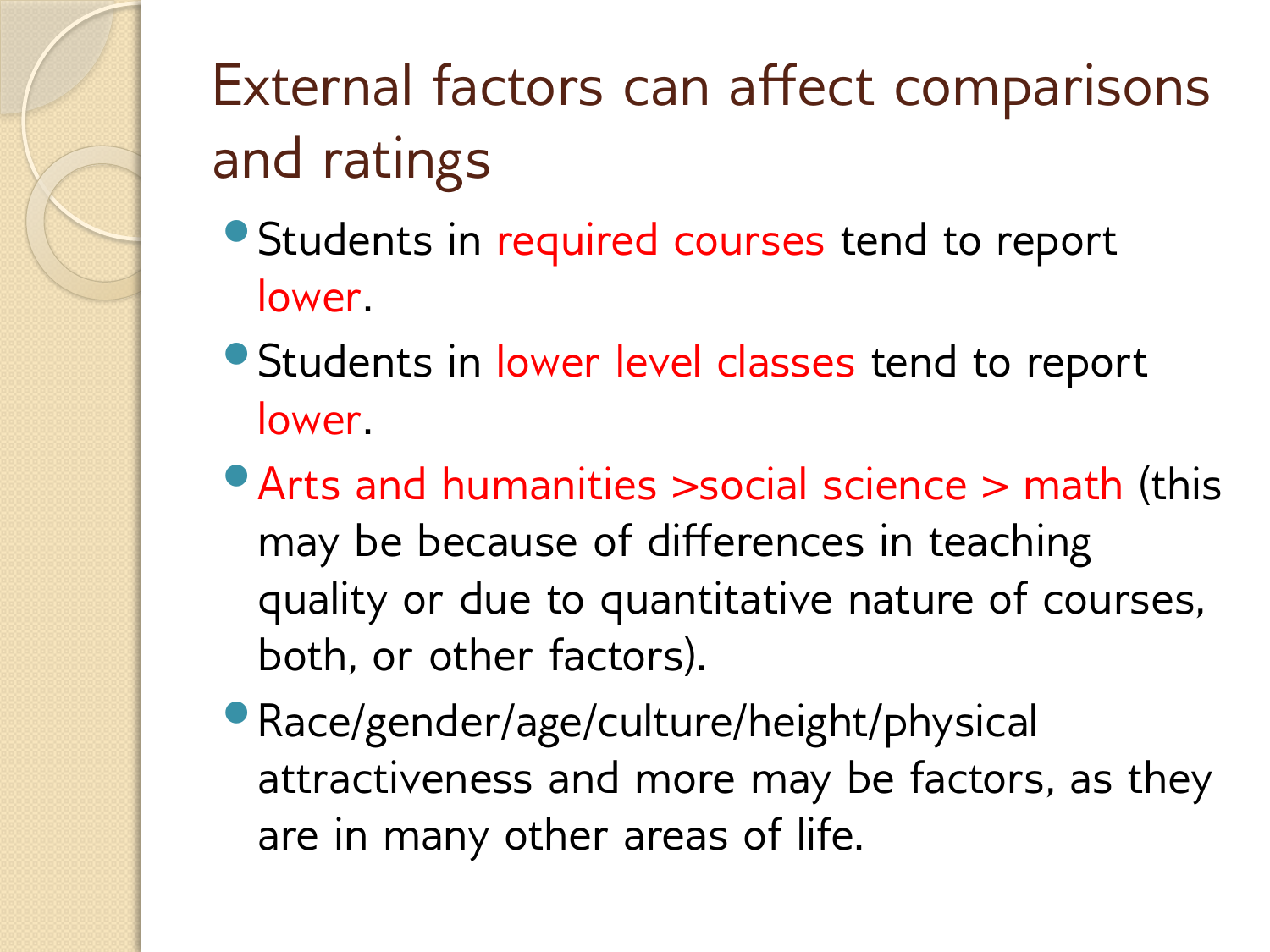

# External factors can affect comparisons and ratings
Students in required courses tend to report lower.
Students in lower level classes tend to report lower.
Arts and humanities >social science > math (this may be because of differences in teaching quality or due to quantitative nature of courses, both, or other factors).
Race/gender/age/culture/height/physical attractiveness and more may be factors, as they are in many other areas of life.